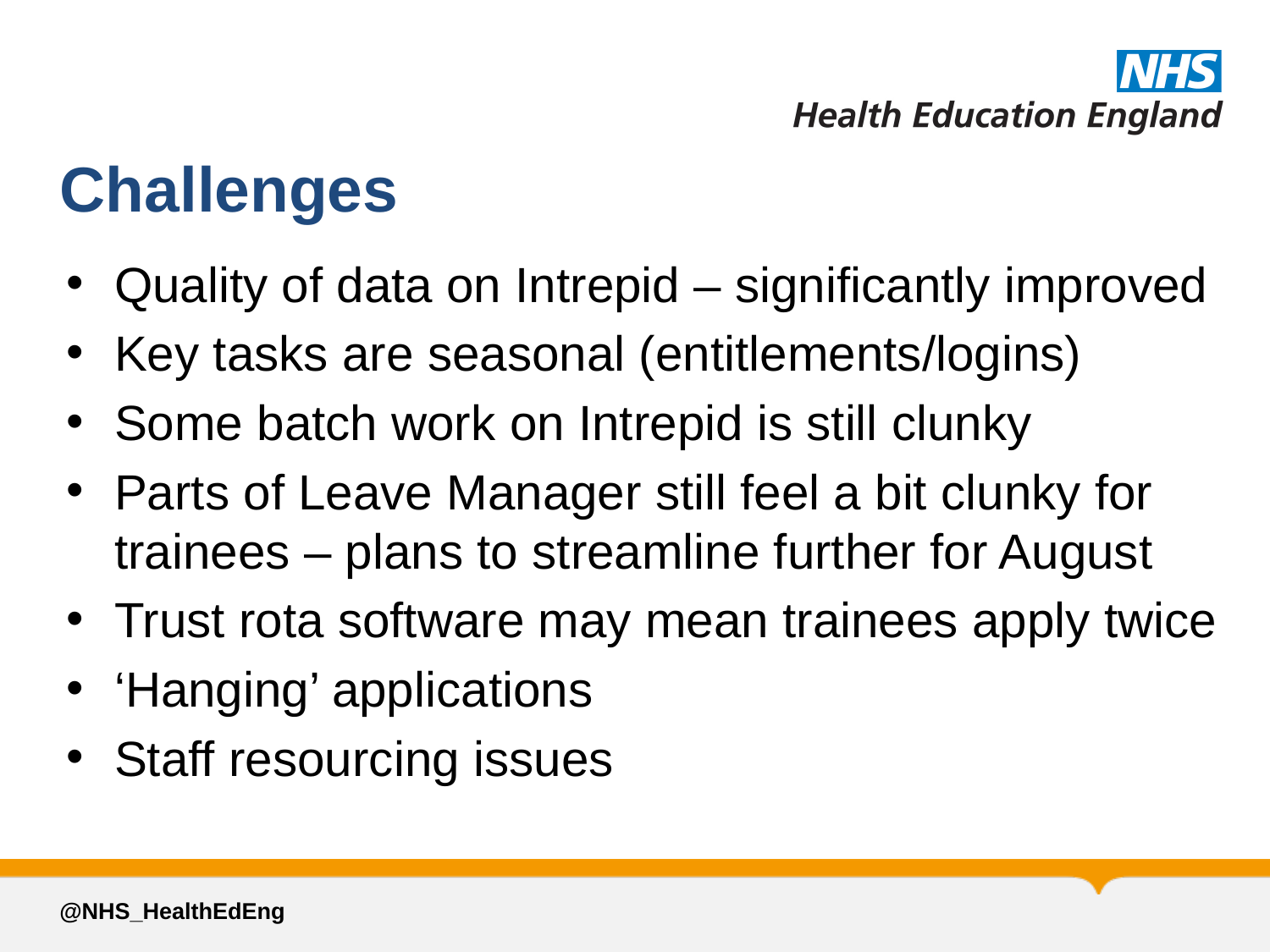

# Challenges
Quality of data on Intrepid – significantly improved
Key tasks are seasonal (entitlements/logins)
Some batch work on Intrepid is still clunky
Parts of Leave Manager still feel a bit clunky for trainees – plans to streamline further for August
Trust rota software may mean trainees apply twice
‘Hanging’ applications
Staff resourcing issues

@NHS_HealthEdEng